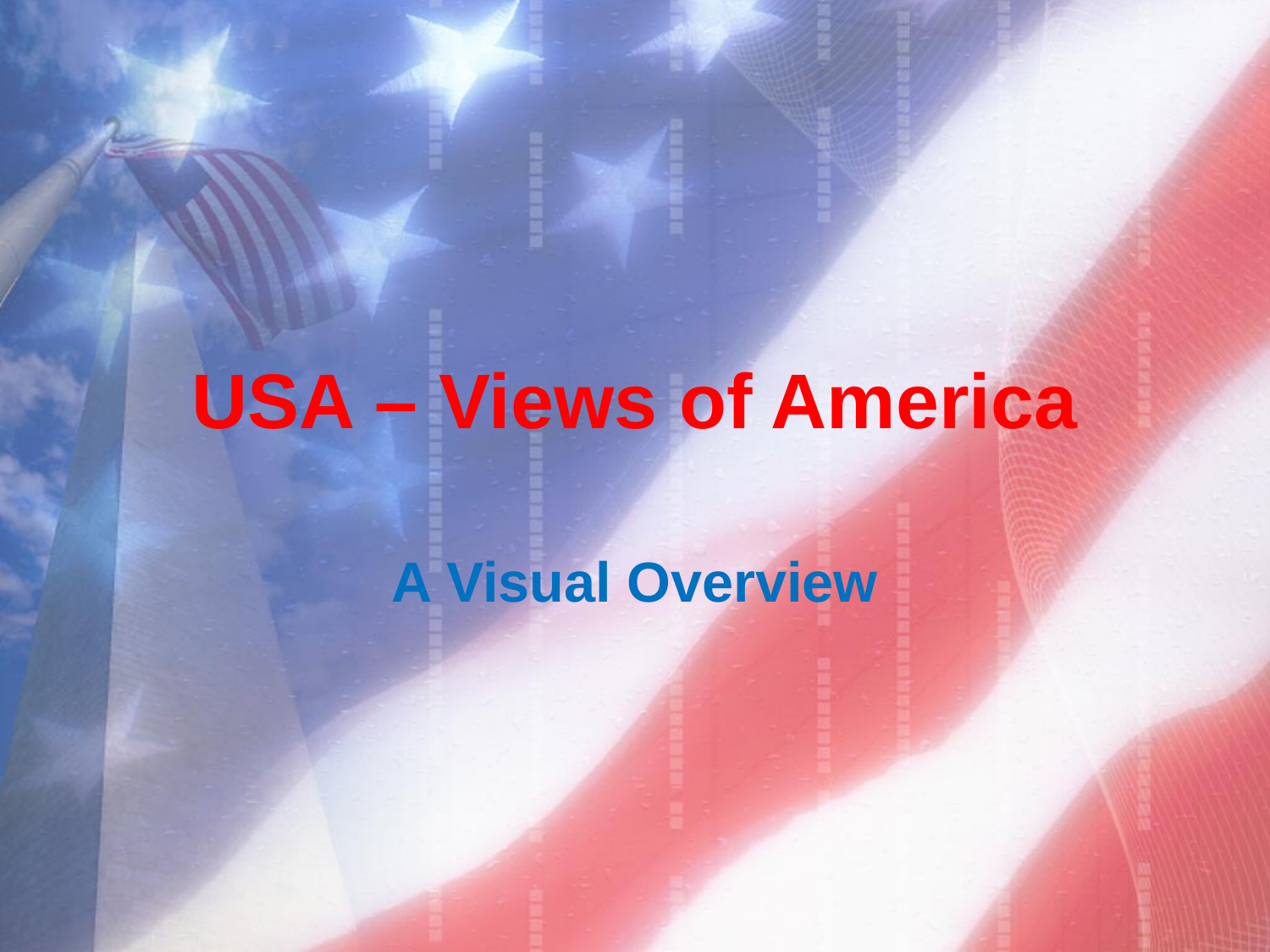

# USA – Views of America
A Visual Overview